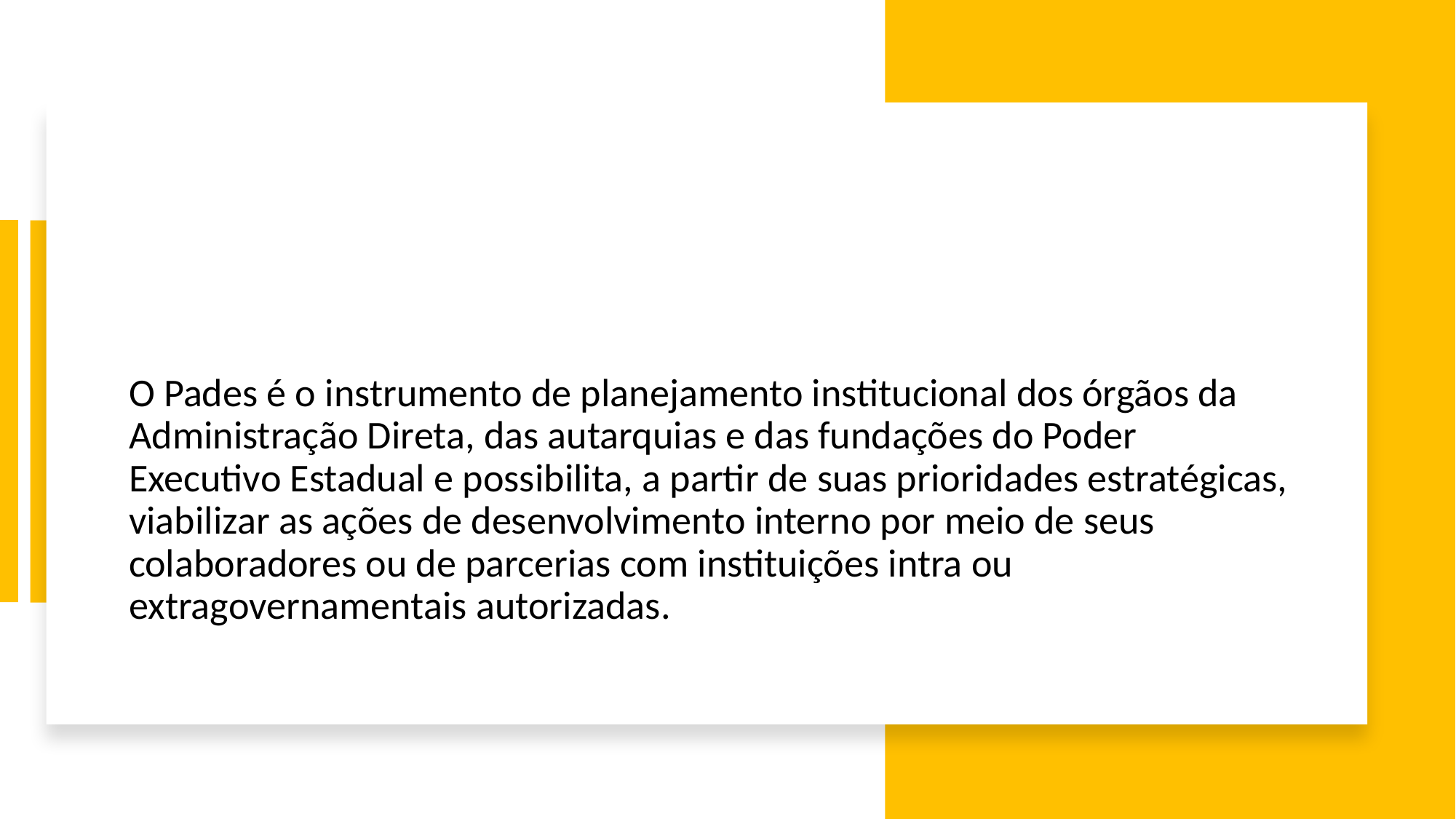

# O Pades é o instrumento de planejamento institucional dos órgãos da Administração Direta, das autarquias e das fundações do Poder Executivo Estadual e possibilita, a partir de suas prioridades estratégicas, viabilizar as ações de desenvolvimento interno por meio de seus colaboradores ou de parcerias com instituições intra ou extragovernamentais autorizadas.